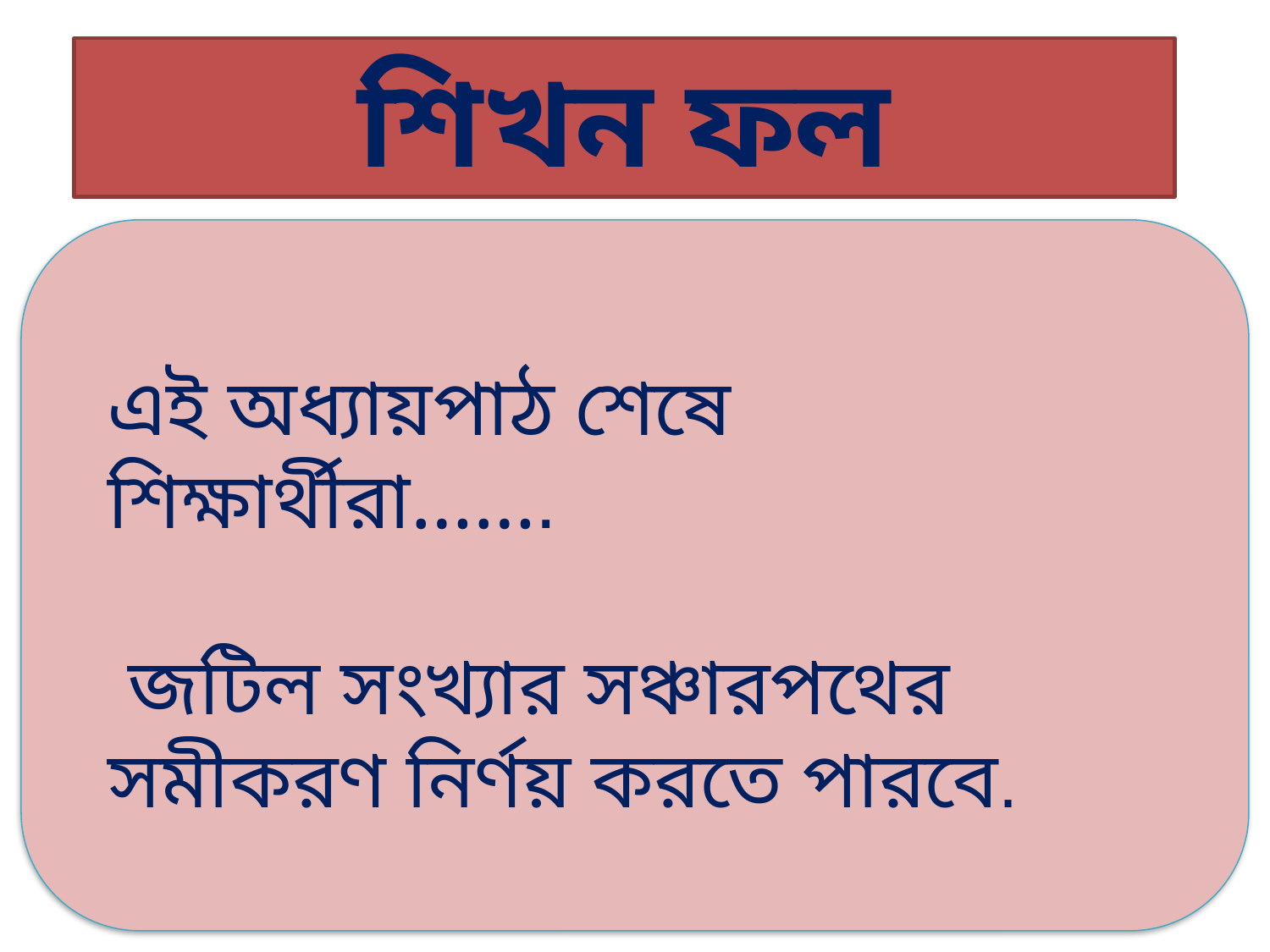

# শিখন ফল

এই অধ্যায়পাঠ শেষে শিক্ষার্থীরা…….

 জটিল সংখ্যার সঞ্চারপথের সমীকরণ নির্ণয় করতে পারবে.